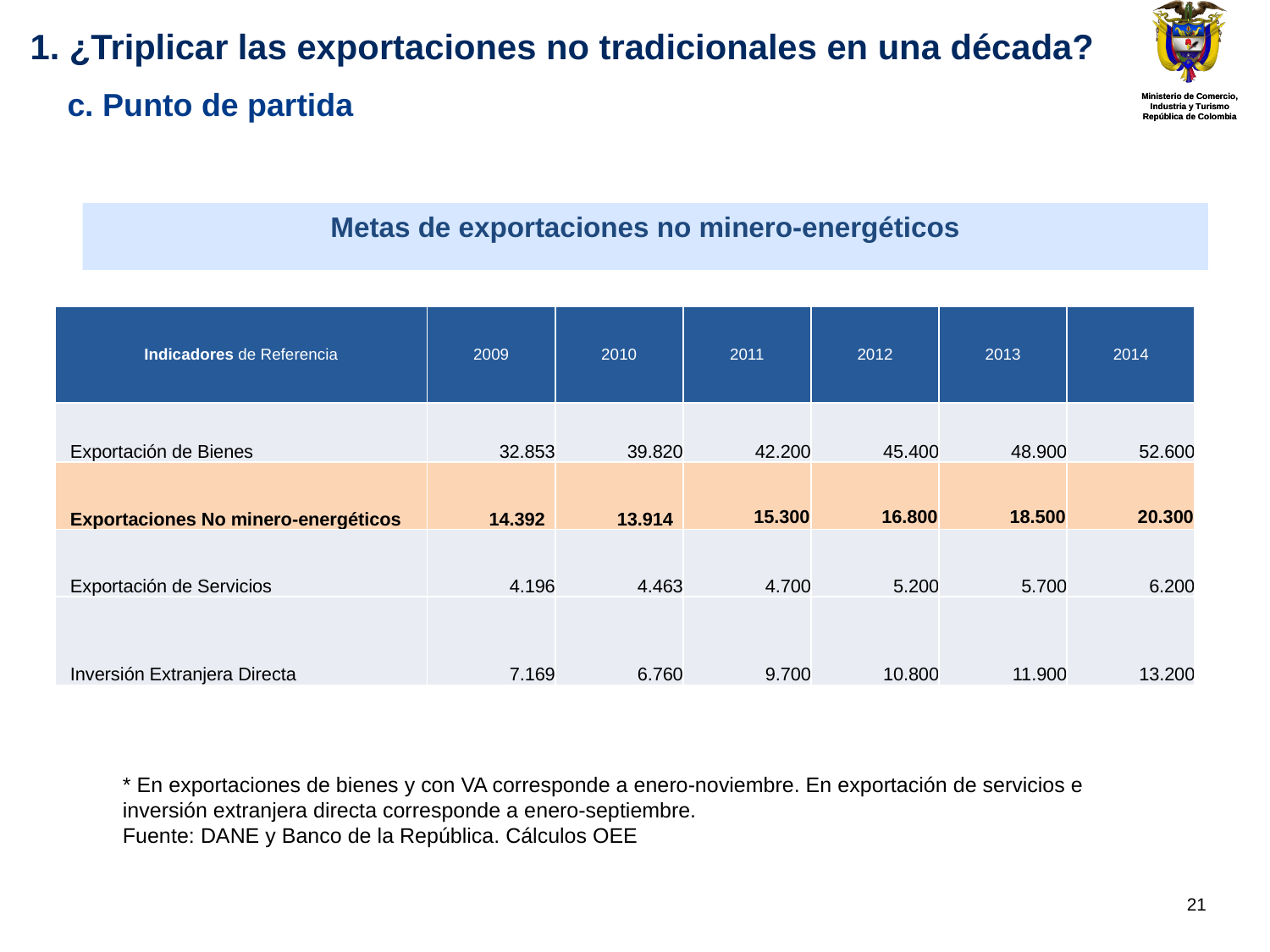

1. ¿Triplicar las exportaciones no tradicionales en una década?

c. Punto de partida
Metas de exportaciones no minero-energéticos
| Indicadores de Referencia | 2009 | 2010 | 2011 | 2012 | 2013 | 2014 |
| --- | --- | --- | --- | --- | --- | --- |
| Exportación de Bienes | 32.853 | 39.820 | 42.200 | 45.400 | 48.900 | 52.600 |
| Exportaciones No minero-energéticos | 14.392 | 13.914 | 15.300 | 16.800 | 18.500 | 20.300 |
| Exportación de Servicios | 4.196 | 4.463 | 4.700 | 5.200 | 5.700 | 6.200 |
| Inversión Extranjera Directa | 7.169 | 6.760 | 9.700 | 10.800 | 11.900 | 13.200 |
* En exportaciones de bienes y con VA corresponde a enero-noviembre. En exportación de servicios e inversión extranjera directa corresponde a enero-septiembre.
Fuente: DANE y Banco de la República. Cálculos OEE

21